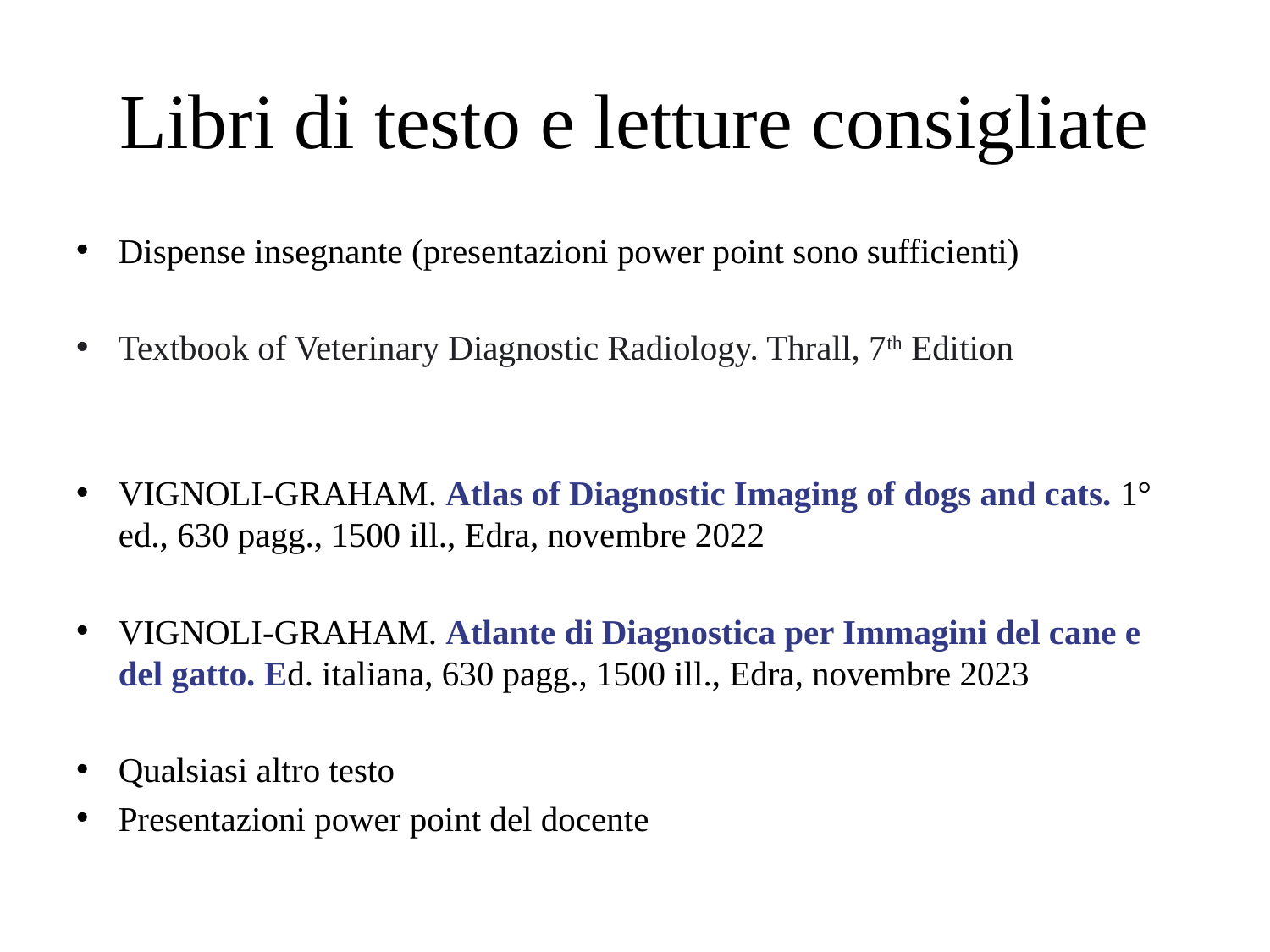

# Libri di testo e letture consigliate
Dispense insegnante (presentazioni power point sono sufficienti)

Textbook of Veterinary Diagnostic Radiology. Thrall, 7th Edition

VIGNOLI-GRAHAM. Atlas of Diagnostic Imaging of dogs and cats. 1° ed., 630 pagg., 1500 ill., Edra, novembre 2022

VIGNOLI-GRAHAM. Atlante di Diagnostica per Immagini del cane e del gatto. Ed. italiana, 630 pagg., 1500 ill., Edra, novembre 2023

Qualsiasi altro testo
Presentazioni power point del docente